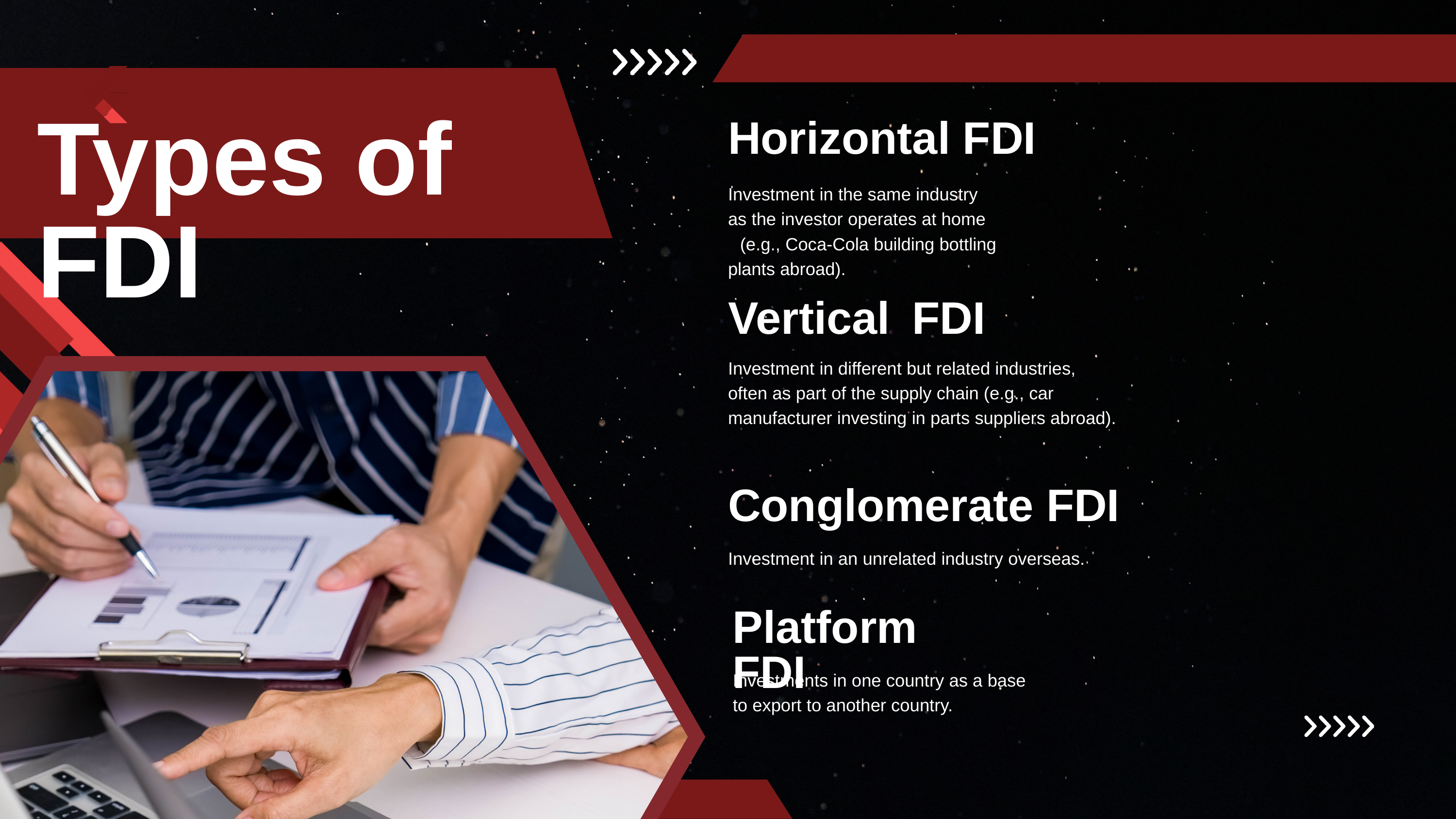

Types of FDI
Horizontal FDI
Investment in the same industry
as the investor operates at home
(e.g., Coca-Cola building bottling
plants abroad).

Vertical FDI
Investment in different but related industries, often as part of the supply chain (e.g., car manufacturer investing in parts suppliers abroad).

Conglomerate FDI
Investment in an unrelated industry overseas.
Platform FDI
Investments in one country as a base
to export to another country.